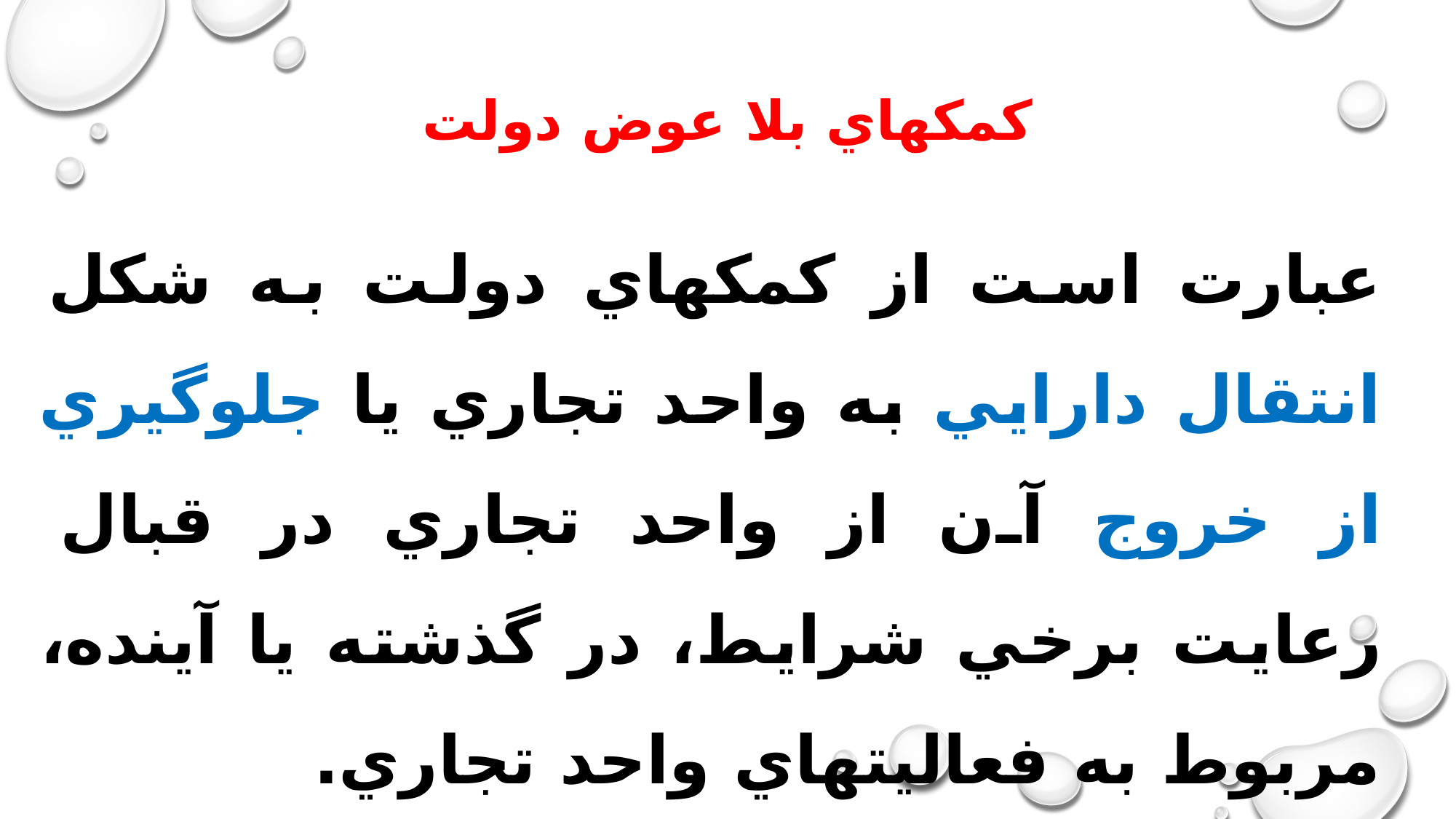

# کمکهاي بلا عوض دولت
عبارت است از کمکهاي دولت به شکل انتقال دارايي به واحد تجاري يا جلوگيري از خروج آن از واحد تجاري در قبال رعايت برخي شرايط، در گذشته يا آينده، مربوط به فعاليتهاي واحد تجاري.
6/27